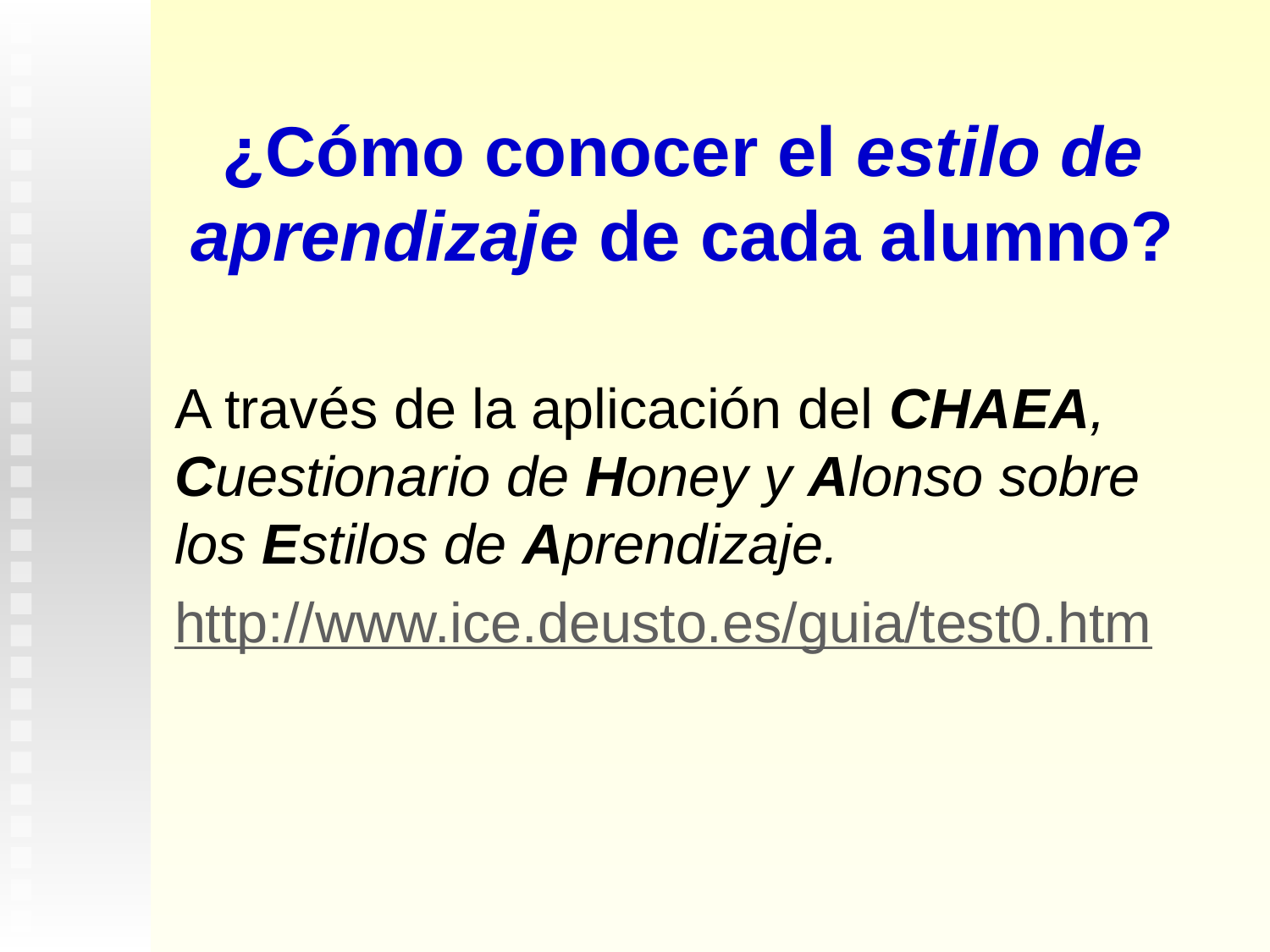

# ¿Cómo conocer el estilo de aprendizaje de cada alumno?
A través de la aplicación del CHAEA, Cuestionario de Honey y Alonso sobre los Estilos de Aprendizaje.
http://www.ice.deusto.es/guia/test0.htm